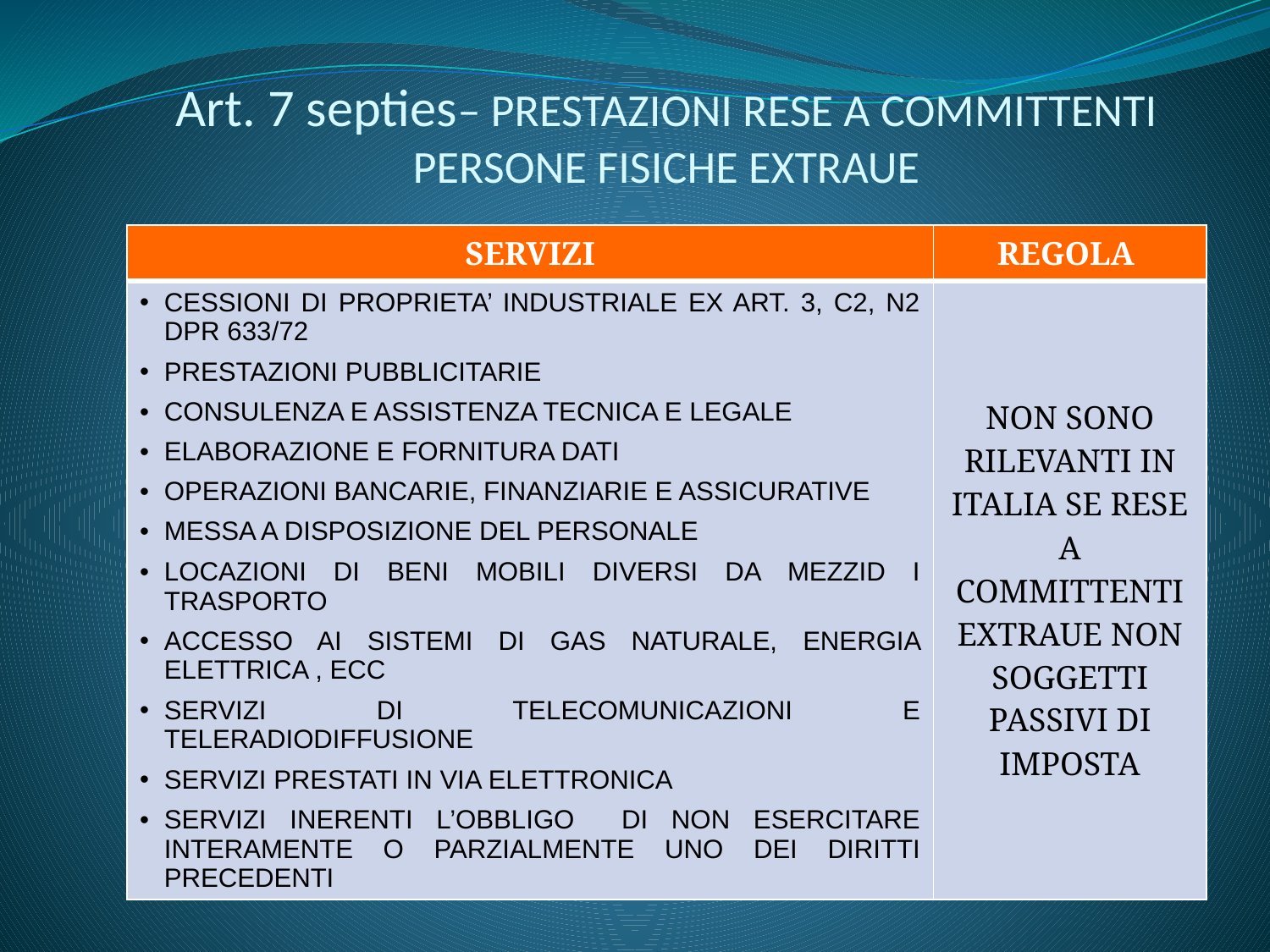

# Art. 7 septies– PRESTAZIONI RESE A COMMITTENTI PERSONE FISICHE EXTRAUE
| SERVIZI | REGOLA |
| --- | --- |
| CESSIONI DI PROPRIETA’ INDUSTRIALE EX ART. 3, C2, N2 DPR 633/72 PRESTAZIONI PUBBLICITARIE CONSULENZA E ASSISTENZA TECNICA E LEGALE ELABORAZIONE E FORNITURA DATI OPERAZIONI BANCARIE, FINANZIARIE E ASSICURATIVE MESSA A DISPOSIZIONE DEL PERSONALE LOCAZIONI DI BENI MOBILI DIVERSI DA MEZZID I TRASPORTO ACCESSO AI SISTEMI DI GAS NATURALE, ENERGIA ELETTRICA , ECC SERVIZI DI TELECOMUNICAZIONI E TELERADIODIFFUSIONE SERVIZI PRESTATI IN VIA ELETTRONICA SERVIZI INERENTI L’OBBLIGO DI NON ESERCITARE INTERAMENTE O PARZIALMENTE UNO DEI DIRITTI PRECEDENTI | NON SONO RILEVANTI IN ITALIA SE RESE A COMMITTENTI EXTRAUE NON SOGGETTI PASSIVI DI IMPOSTA |